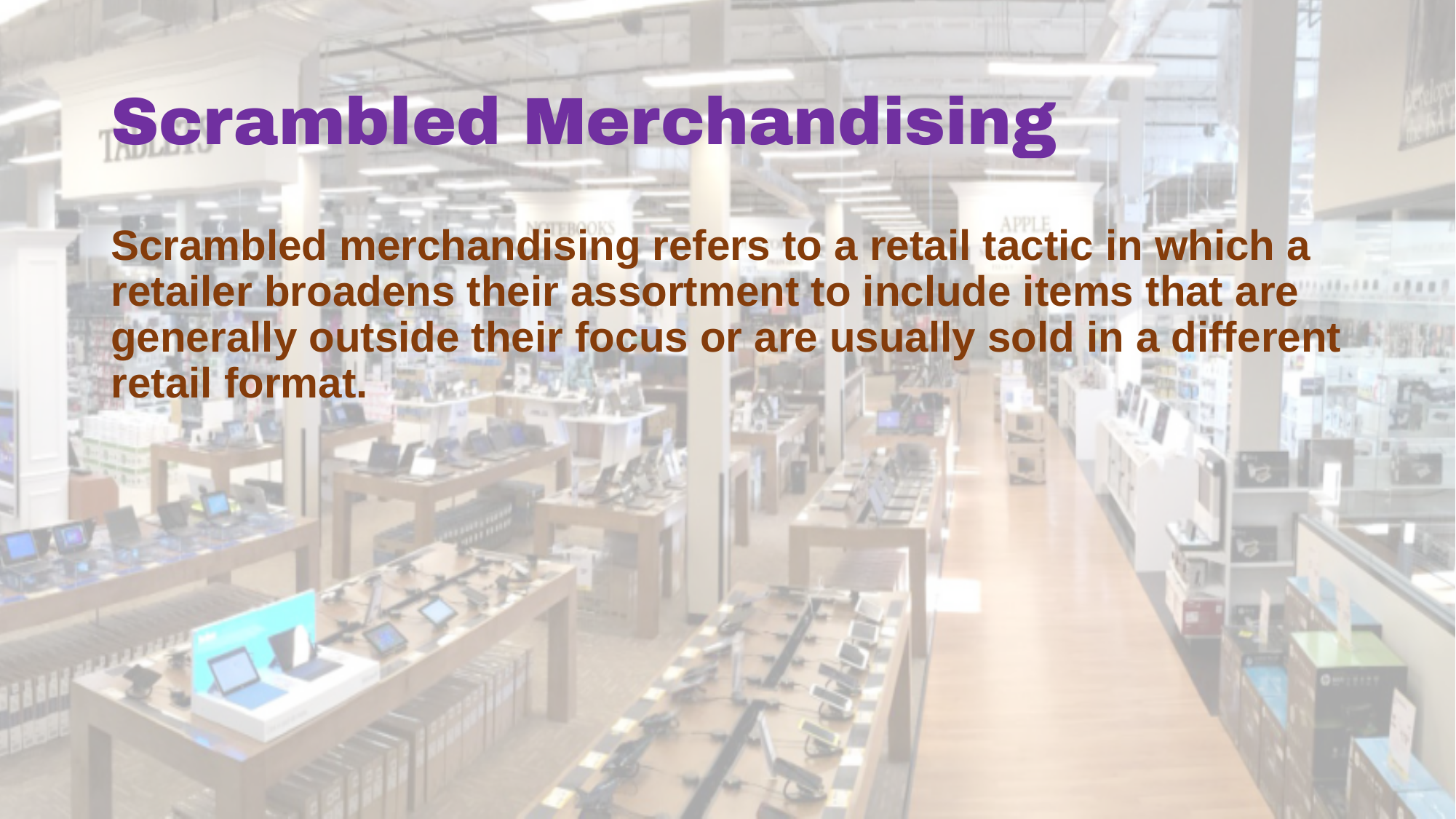

# Scrambled Merchandising
Scrambled merchandising refers to a retail tactic in which a retailer broadens their assortment to include items that are generally outside their focus or are usually sold in a different retail format.